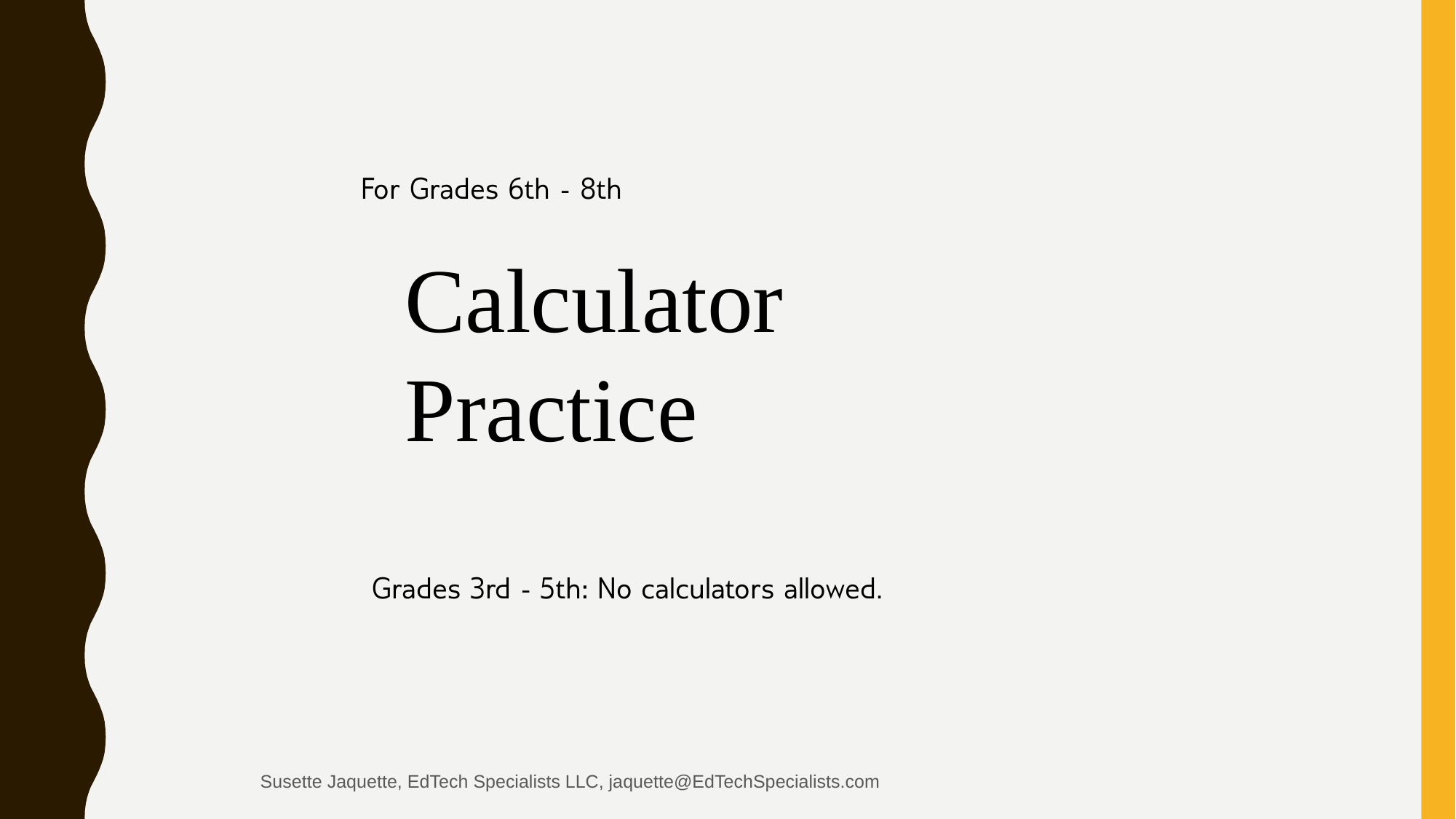

For Grades 6th - 8th

Calculator Practice
Grades 3rd - 5th: No calculators allowed.
Susette Jaquette, EdTech Specialists LLC, jaquette@EdTechSpecialists.com